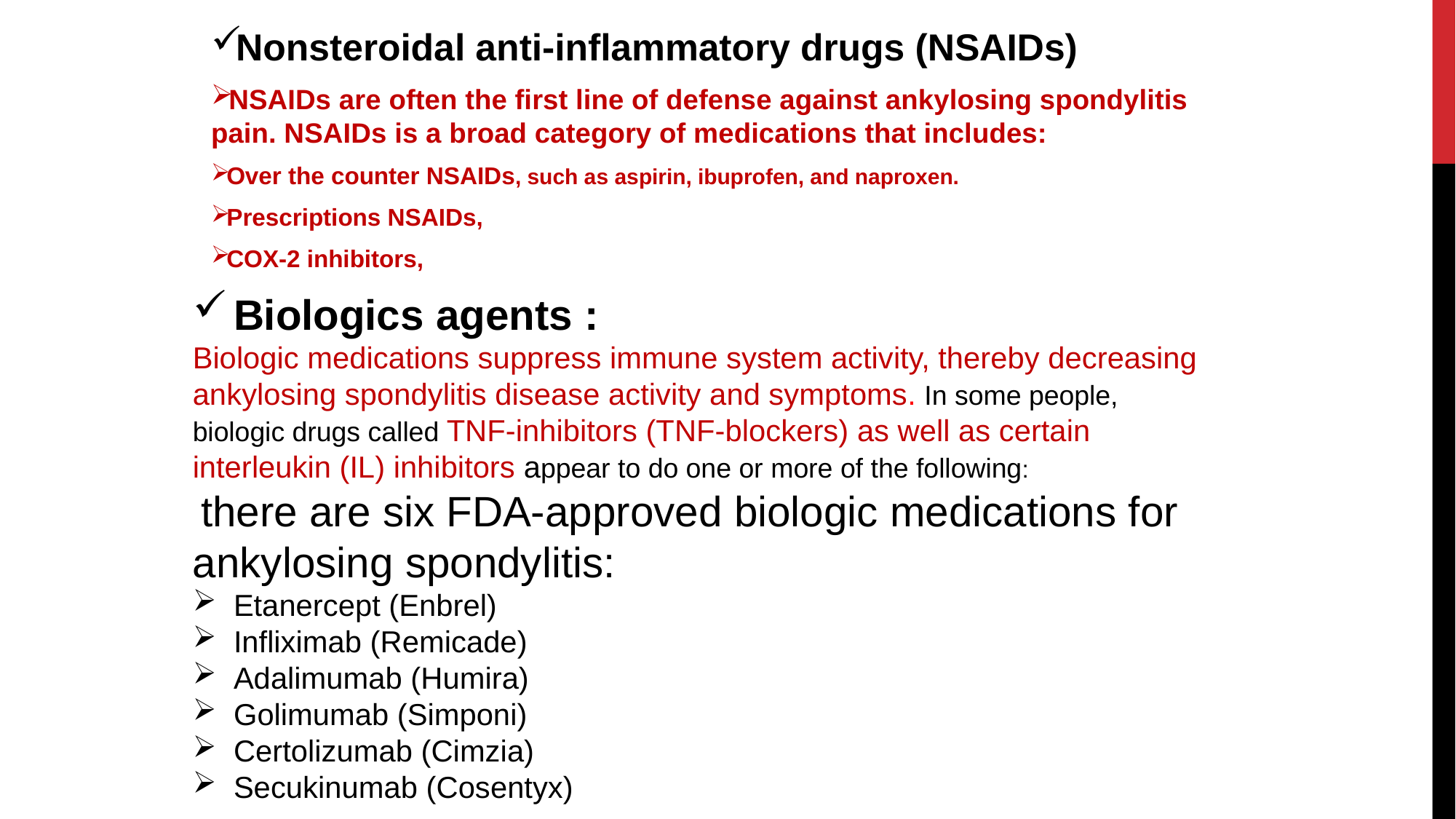

Nonsteroidal anti-inflammatory drugs (NSAIDs)
NSAIDs are often the first line of defense against ankylosing spondylitis pain. NSAIDs is a broad category of medications that includes:
Over the counter NSAIDs, such as aspirin, ibuprofen, and naproxen.
Prescriptions NSAIDs,
COX-2 inhibitors,

Biologics agents :
Biologic medications suppress immune system activity, thereby decreasing ankylosing spondylitis disease activity and symptoms. In some people, biologic drugs called TNF-inhibitors (TNF-blockers) as well as certain interleukin (IL) inhibitors appear to do one or more of the following:
 there are six FDA-approved biologic medications for ankylosing spondylitis:
Etanercept (Enbrel)
Infliximab (Remicade)
Adalimumab (Humira)
Golimumab (Simponi)
Certolizumab (Cimzia)
Secukinumab (Cosentyx)